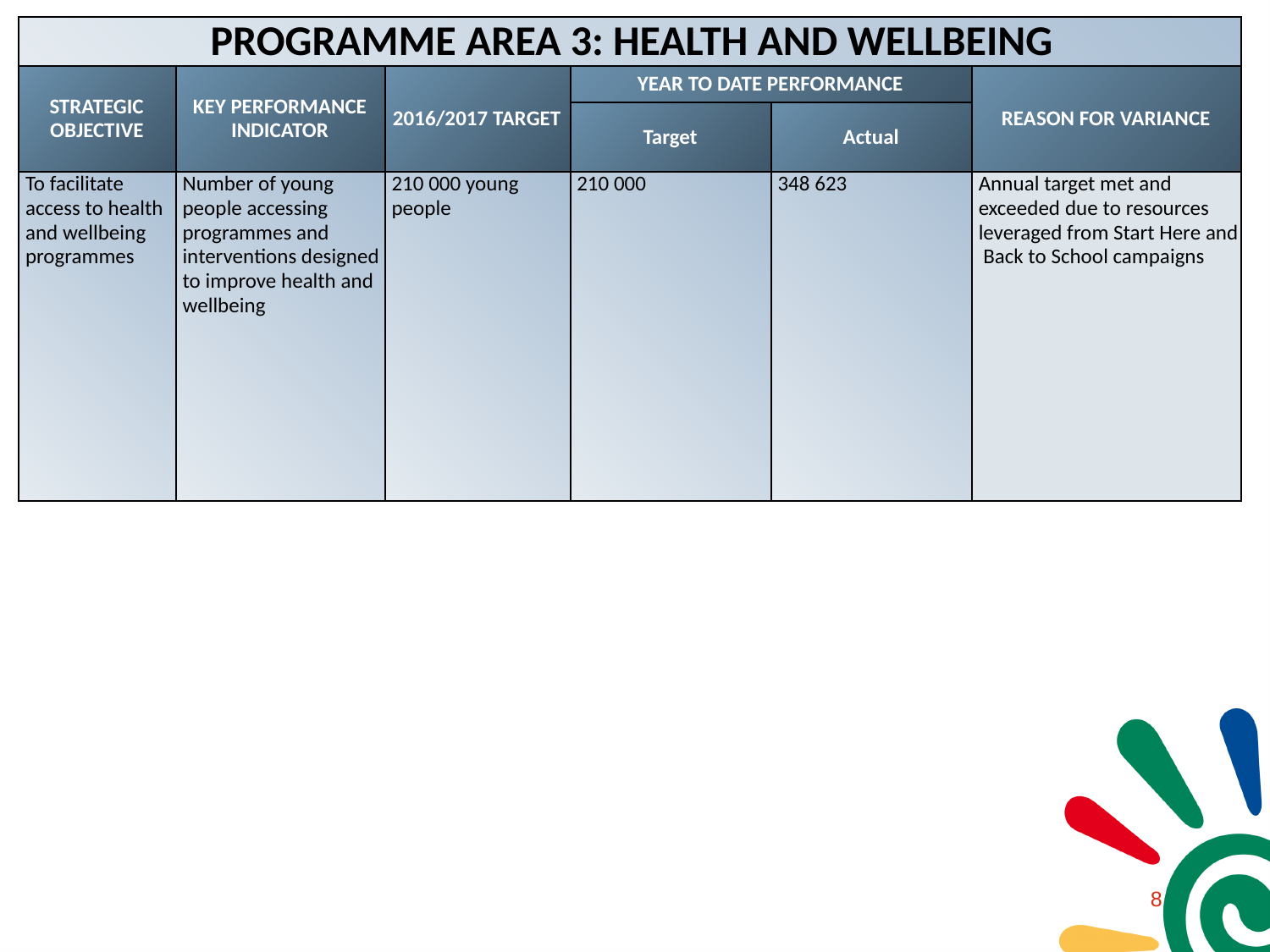

| PROGRAMME AREA 3: HEALTH AND WELLBEING |  |  |  |  |  |
| --- | --- | --- | --- | --- | --- |
| STRATEGIC OBJECTIVE | KEY PERFORMANCE INDICATOR | 2016/2017 TARGET | YEAR TO DATE PERFORMANCE |  | REASON FOR VARIANCE |
|  |  |  | Target | Actual |  |
| To facilitate access to health and wellbeing programmes | Number of young people accessing programmes and interventions designed to improve health and wellbeing | 210 000 young people | 210 000 | 348 623 | Annual target met and exceeded due to resources leveraged from Start Here and Back to School campaigns |
8